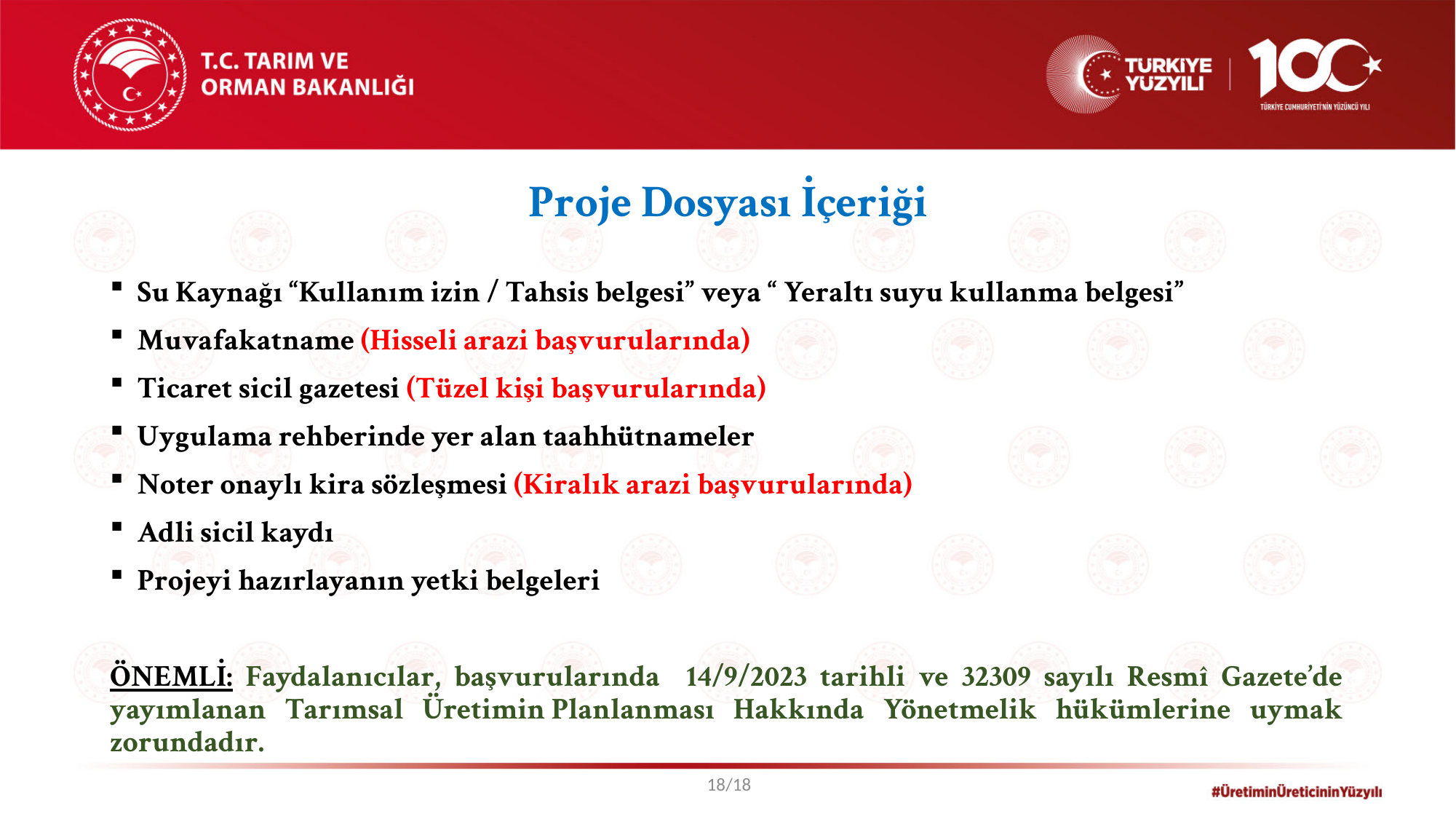

# Proje Dosyası İçeriği
Su Kaynağı “Kullanım izin / Tahsis belgesi” veya “ Yeraltı suyu kullanma belgesi”
Muvafakatname (Hisseli arazi başvurularında)
Ticaret sicil gazetesi (Tüzel kişi başvurularında)
Uygulama rehberinde yer alan taahhütnameler
Noter onaylı kira sözleşmesi (Kiralık arazi başvurularında)
Adli sicil kaydı
Projeyi hazırlayanın yetki belgeleri

ÖNEMLİ: Faydalanıcılar, başvurularında  14/9/2023 tarihli ve 32309 sayılı Resmî Gazete’de yayımlanan Tarımsal Üretimin Planlanması Hakkında Yönetmelik hükümlerine uymak zorundadır.

18/18